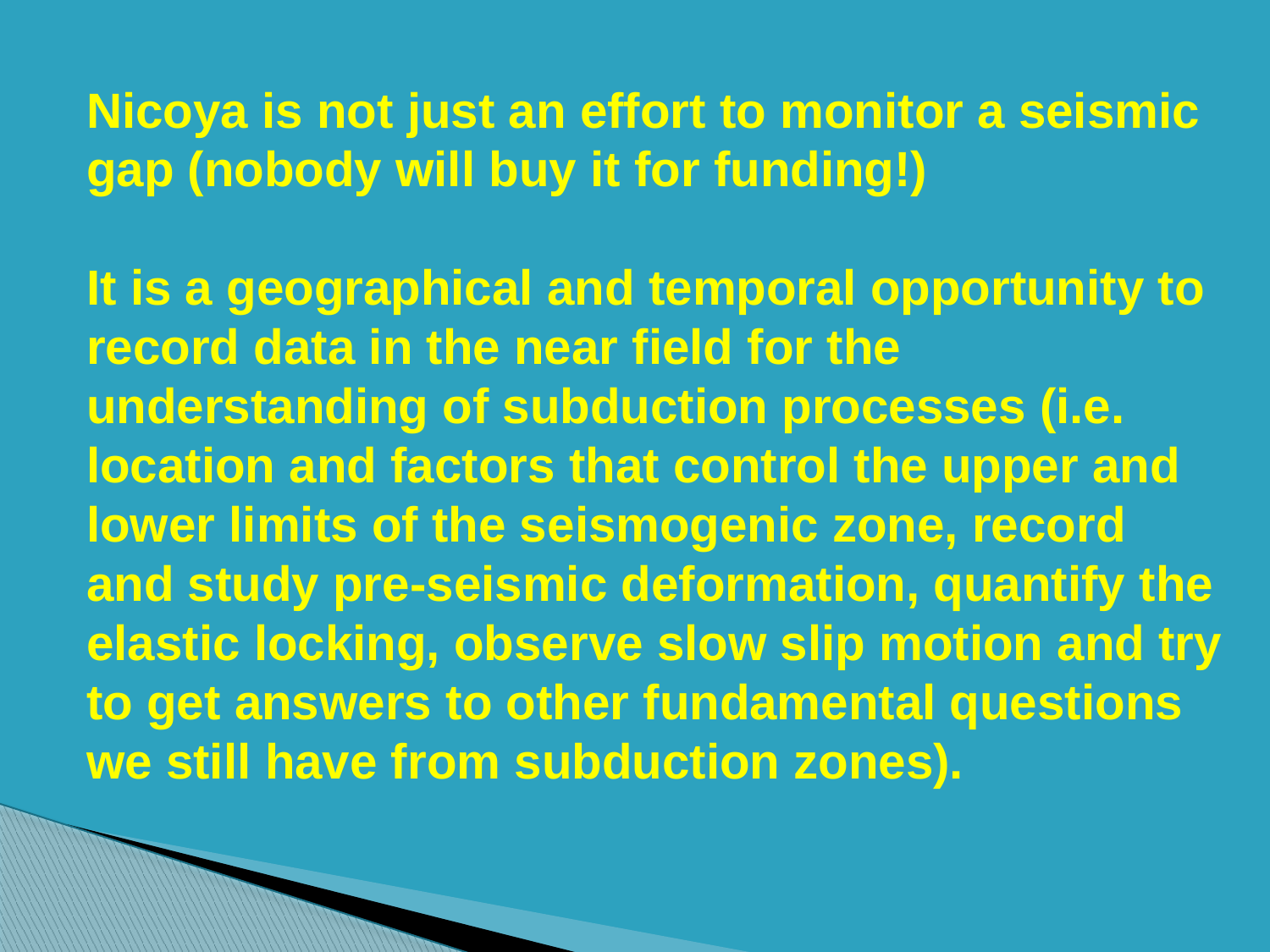

# Nicoya is not just an effort to monitor a seismic gap (nobody will buy it for funding!) It is a geographical and temporal opportunity to record data in the near field for the understanding of subduction processes (i.e. location and factors that control the upper and lower limits of the seismogenic zone, record and study pre-seismic deformation, quantify the elastic locking, observe slow slip motion and try to get answers to other fundamental questions we still have from subduction zones).